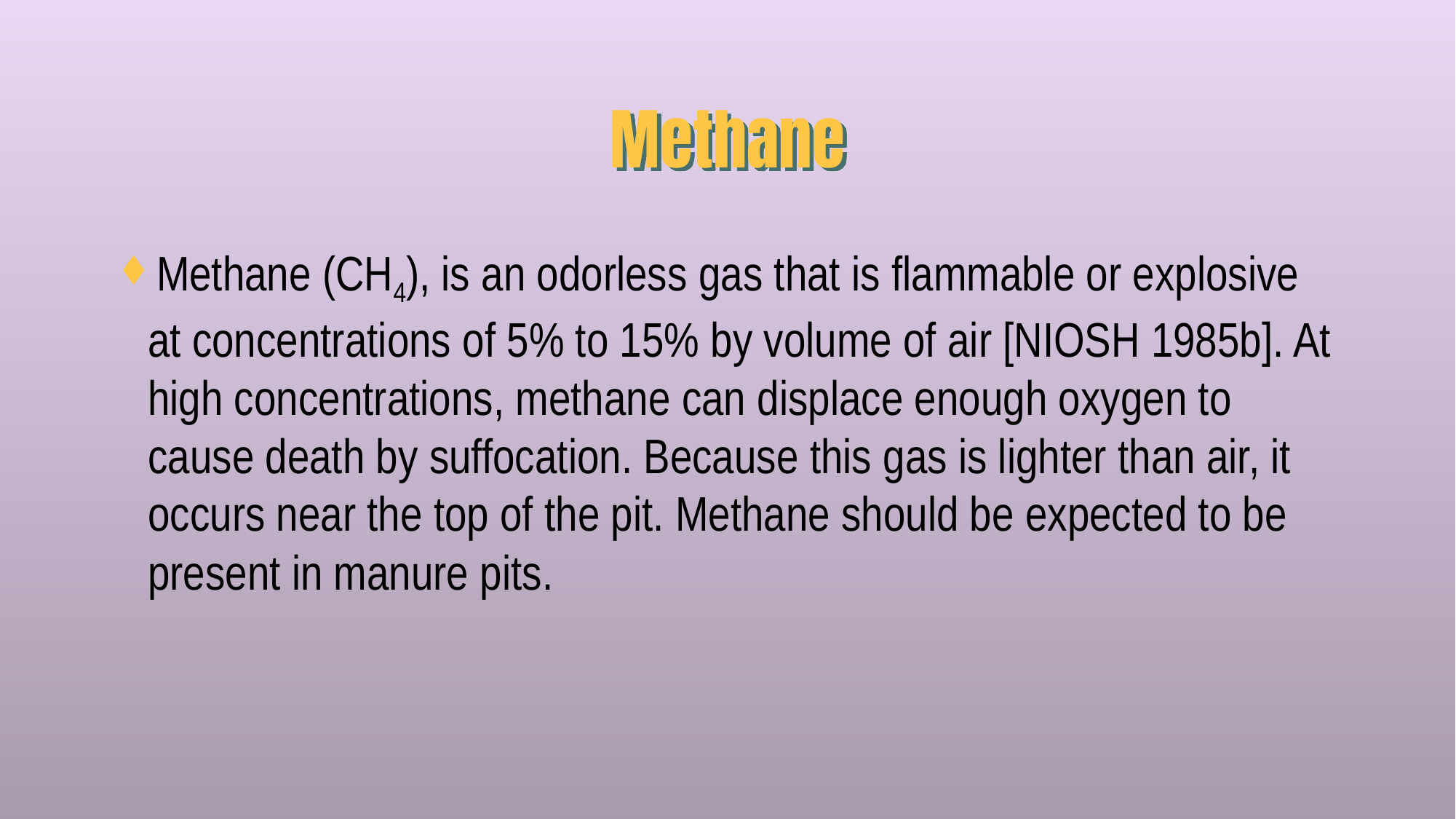

# Methane
Methane (CH4), is an odorless gas that is flammable or explosive at concentrations of 5% to 15% by volume of air [NIOSH 1985b]. At high concentrations, methane can displace enough oxygen to cause death by suffocation. Because this gas is lighter than air, it occurs near the top of the pit. Methane should be expected to be present in manure pits.